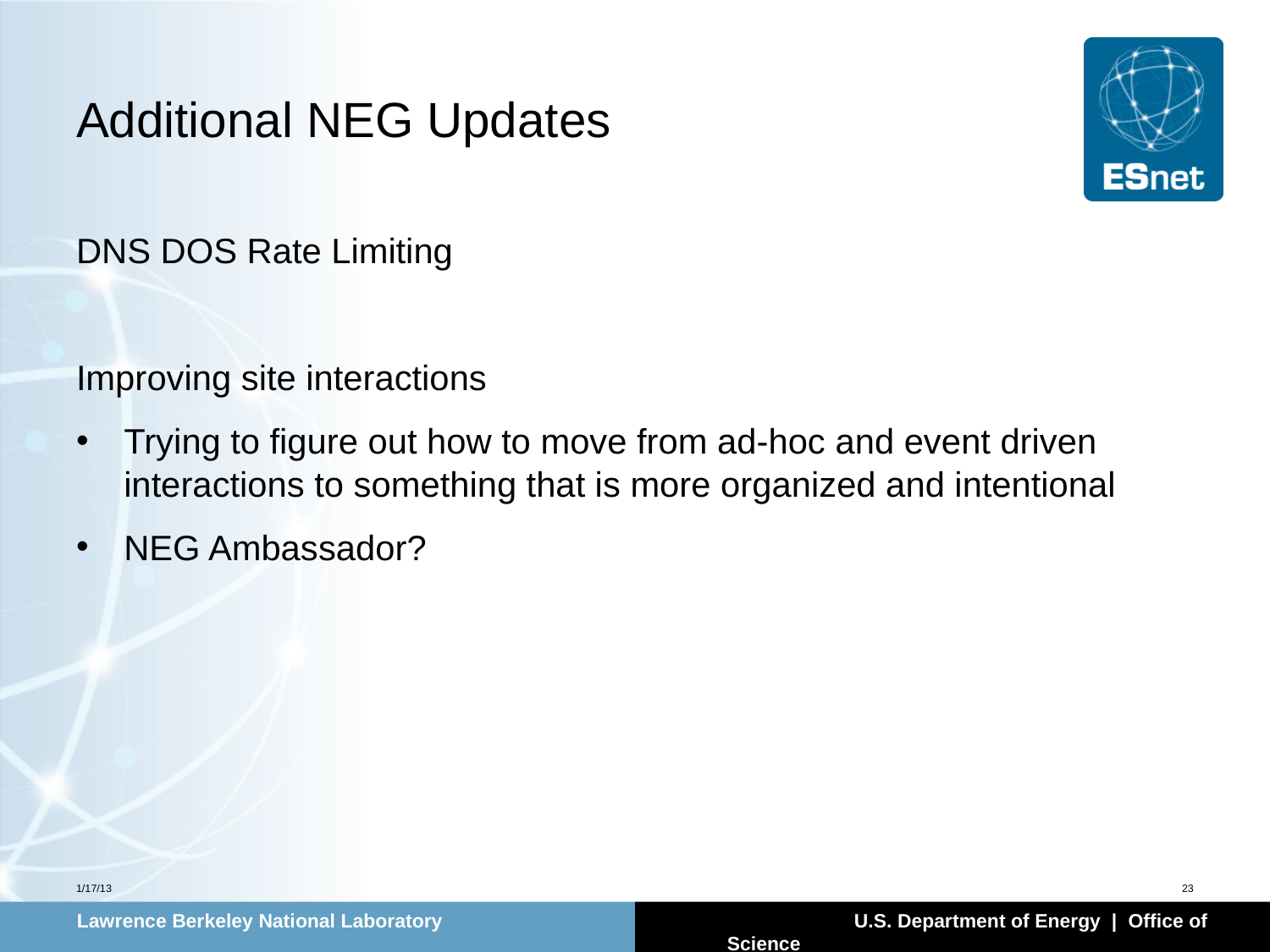

# Additional NEG Updates
DNS DOS Rate Limiting

Improving site interactions
Trying to figure out how to move from ad-hoc and event driven interactions to something that is more organized and intentional
NEG Ambassador?

1/17/13
23